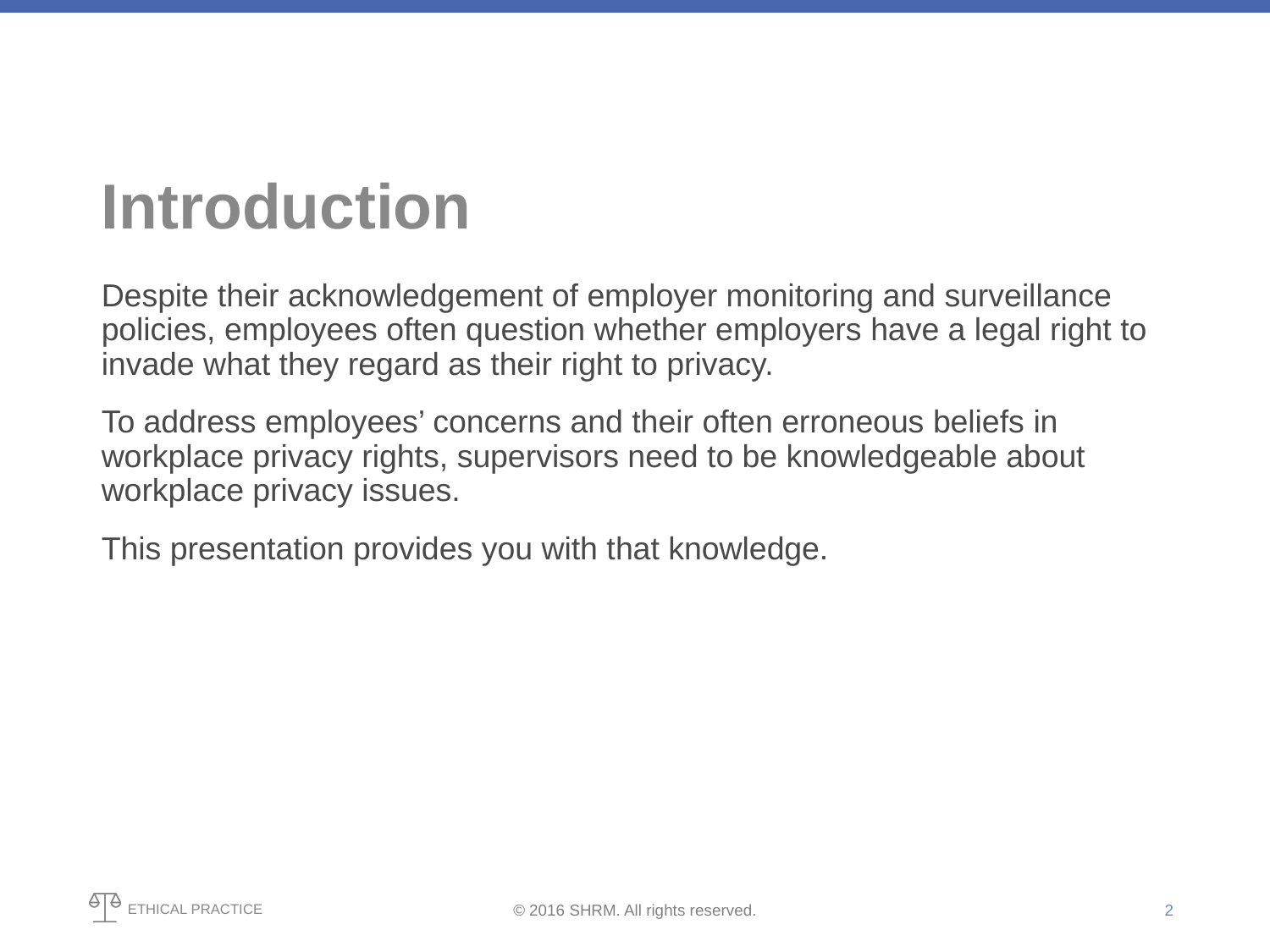

# Introduction
Despite their acknowledgement of employer monitoring and surveillance policies, employees often question whether employers have a legal right to invade what they regard as their right to privacy.
To address employees’ concerns and their often erroneous beliefs in workplace privacy rights, supervisors need to be knowledgeable about workplace privacy issues.
This presentation provides you with that knowledge.

2